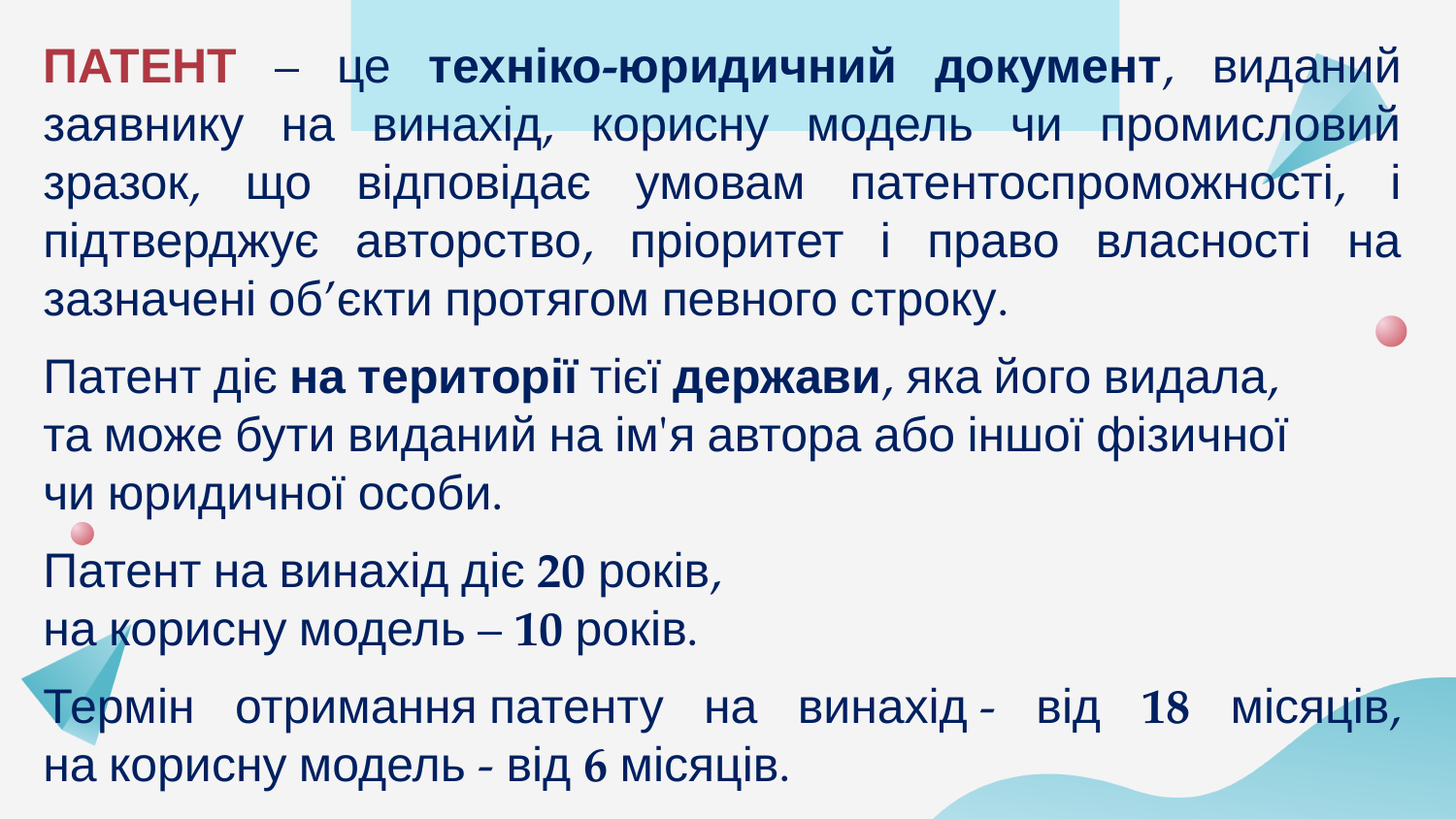

ПАТЕНТ – це техніко-юридичний документ, виданий заявнику на винахід, корисну модель чи промисловий зразок, що відповідає умовам патентоспроможності, і підтверджує авторство, пріоритет і право власності на зазначені об’єкти протягом певного строку.

Патент діє на території тієї держави, яка його видала,
та може бути виданий на ім'я автора або іншої фізичної
чи юридичної особи.

Патент на винахід діє 20 років,
на корисну модель – 10 років.

Термін отримання патенту на винахід - від 18 місяців, на корисну модель - від 6 місяців.